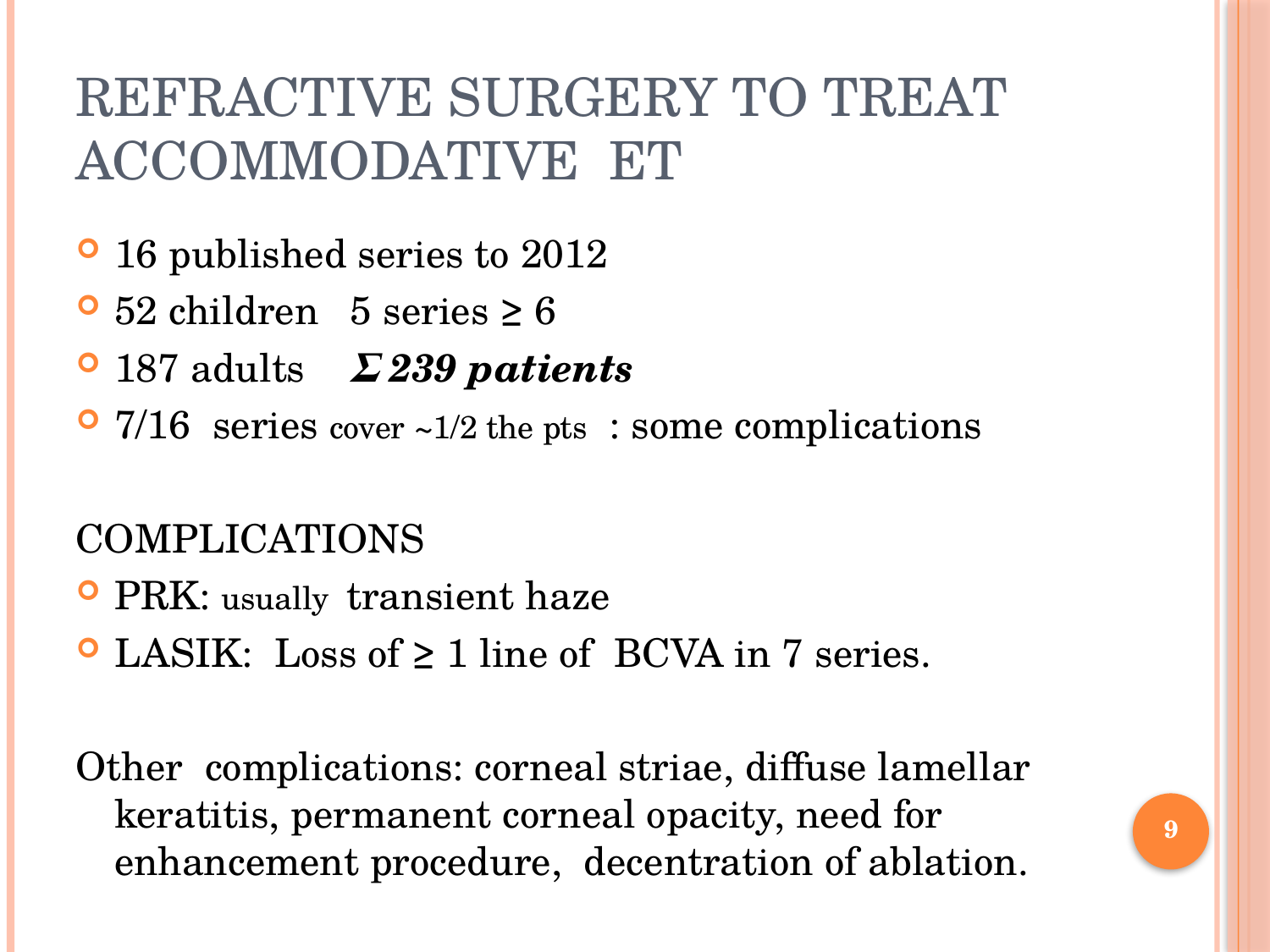

# Refractive surgery to treat accommodative  ET
16 published series to 2012
52 children		5 series ≥ 6
187 adults    Σ 239 patients
7/16  series cover ~1/2 the pts  : some complications

COMPLICATIONS
PRK: usually  transient haze
LASIK:  Loss of ≥ 1 line of  BCVA in 7 series.

Other  complications: corneal striae, diffuse lamellar keratitis, permanent corneal opacity, need for enhancement procedure,  decentration of ablation.

9